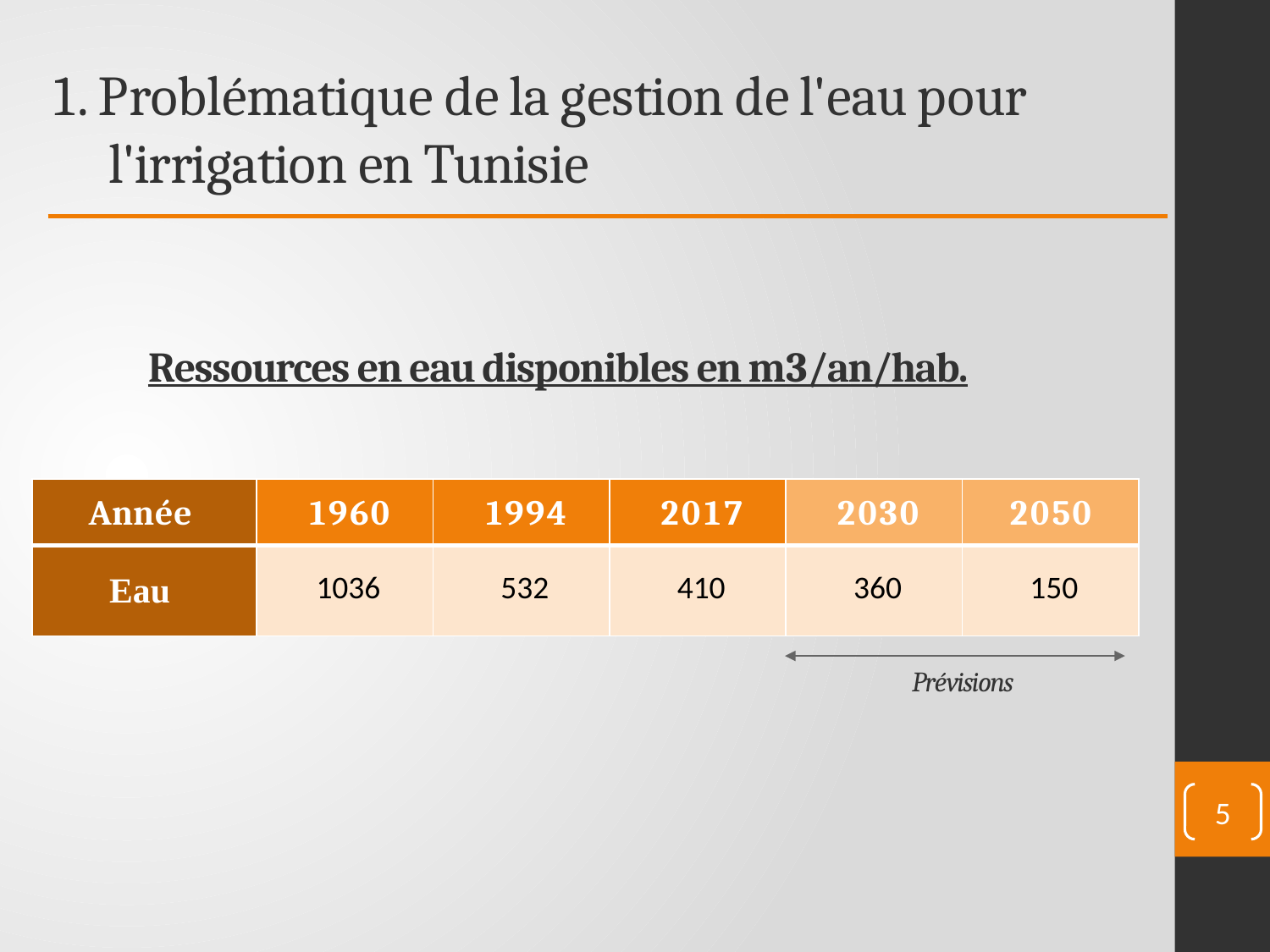

1. Problématique de la gestion de l'eau pour l'irrigation en Tunisie
Ressources en eau disponibles en m3/an/hab.
| Année | 1960 | 1994 | 2017 | 2030 | 2050 |
| --- | --- | --- | --- | --- | --- |
| Eau | 1036 | 532 | 410 | 360 | 150 |
Prévisions
5